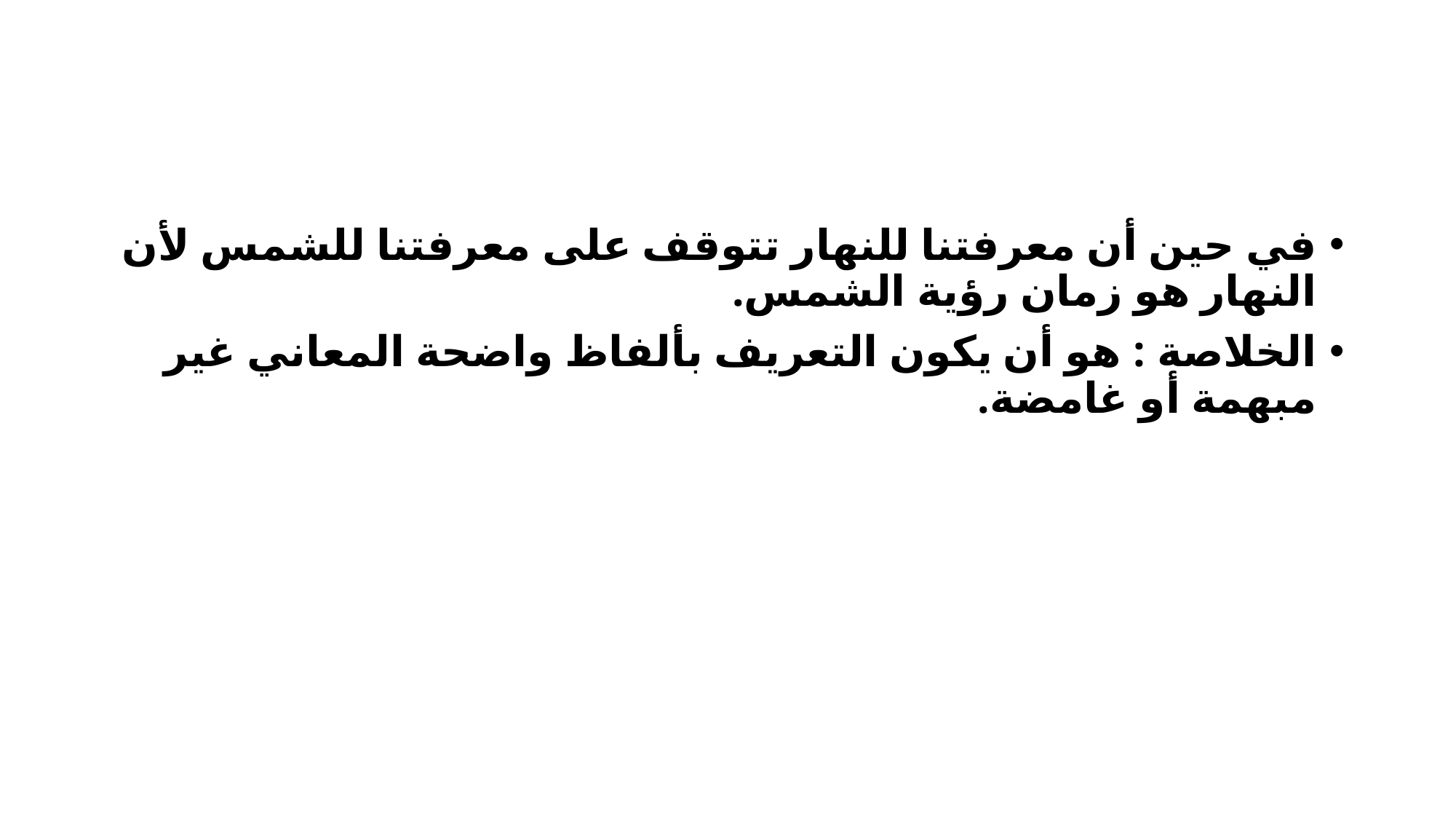

#
في حين أن معرفتنا للنهار تتوقف على معرفتنا للشمس لأن النهار هو زمان رؤية الشمس.
الخلاصة : هو أن يكون التعريف بألفاظ واضحة المعاني غير مبهمة أو غامضة.